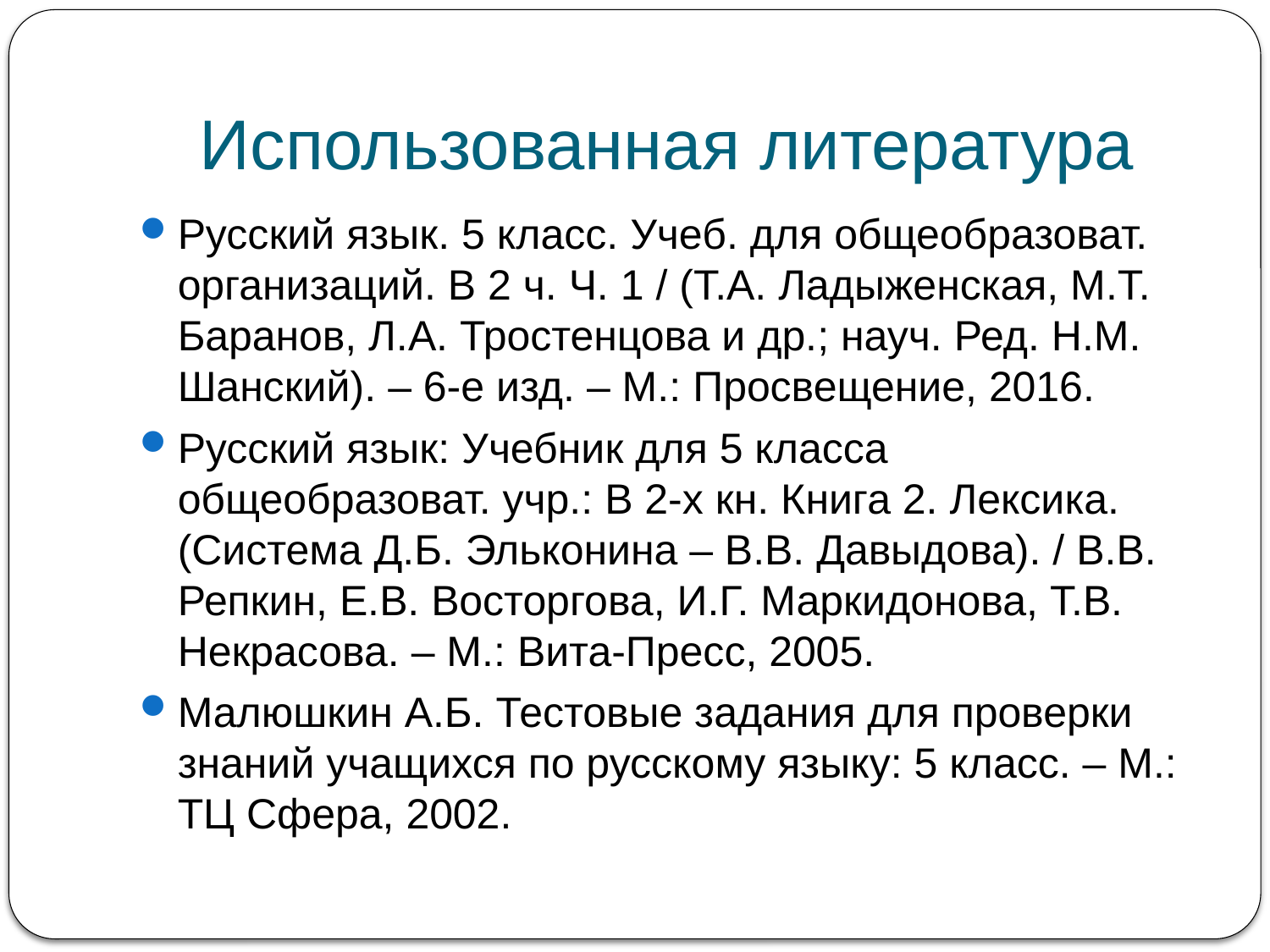

# Использованная литература
Русский язык. 5 класс. Учеб. для общеобразоват. организаций. В 2 ч. Ч. 1 / (Т.А. Ладыженская, М.Т. Баранов, Л.А. Тростенцова и др.; науч. Ред. Н.М. Шанский). – 6-е изд. – М.: Просвещение, 2016.
Русский язык: Учебник для 5 класса общеобразоват. учр.: В 2-х кн. Книга 2. Лексика. (Система Д.Б. Эльконина – В.В. Давыдова). / В.В. Репкин, Е.В. Восторгова, И.Г. Маркидонова, Т.В. Некрасова. – М.: Вита-Пресс, 2005.
Малюшкин А.Б. Тестовые задания для проверки знаний учащихся по русскому языку: 5 класс. – М.: ТЦ Сфера, 2002.